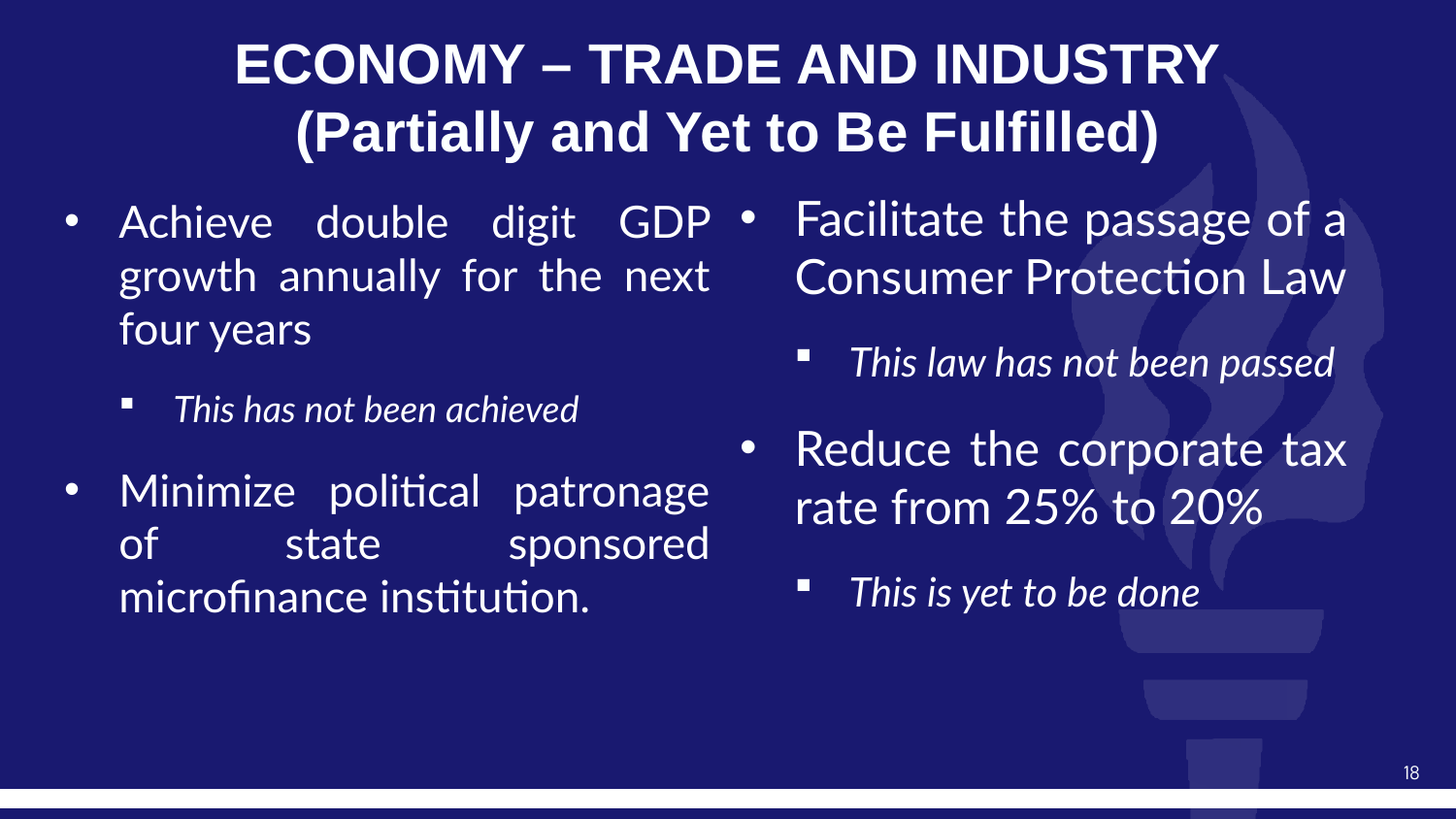

# ECONOMY – TRADE AND INDUSTRY (Partially and Yet to Be Fulfilled)
Facilitate the passage of a Consumer Protection Law
This law has not been passed
Reduce the corporate tax rate from 25% to 20%
This is yet to be done

Achieve double digit GDP growth annually for the next four years
This has not been achieved
Minimize political patronage of state sponsored microfinance institution.

18